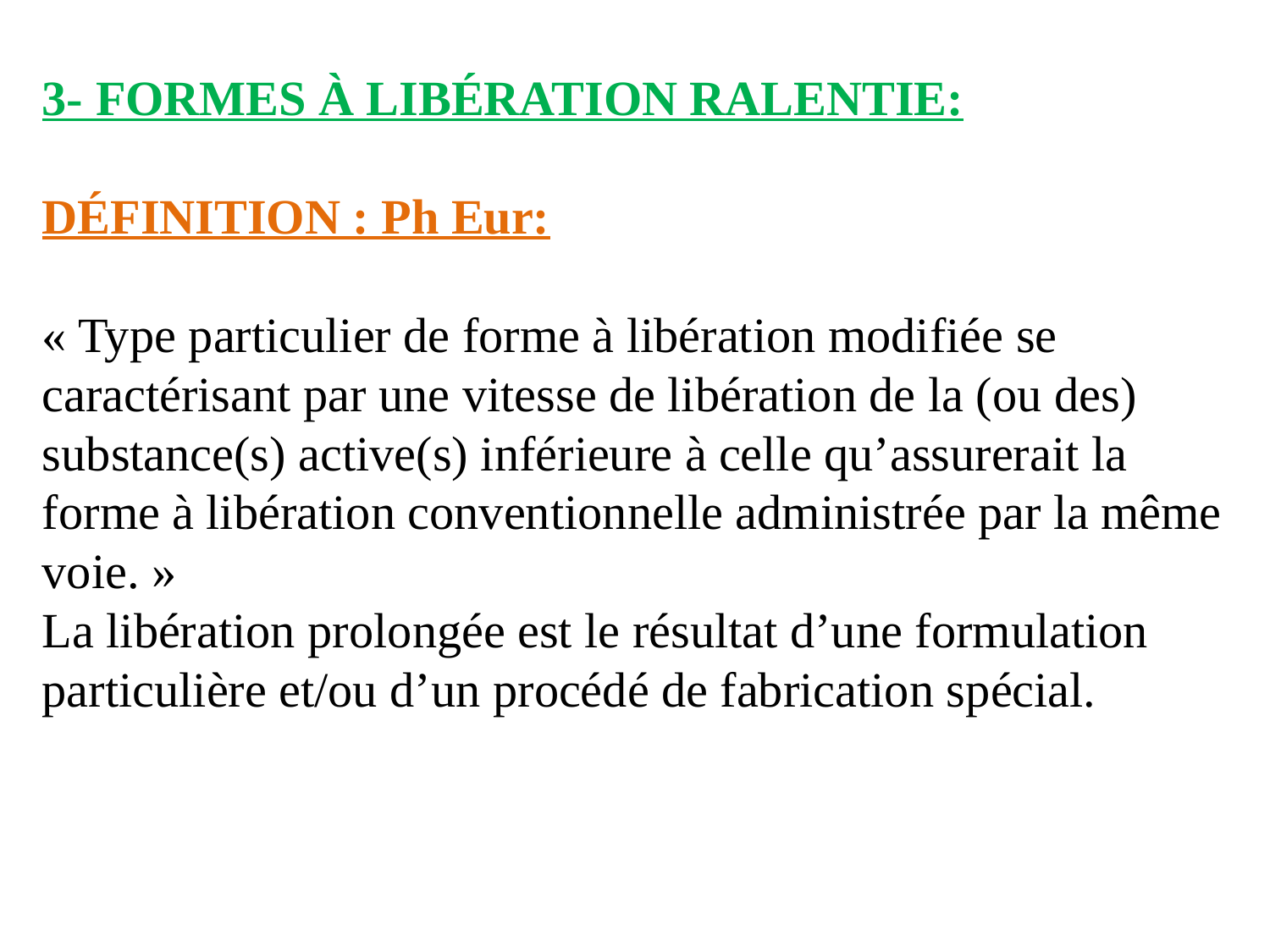

3- FORMES À LIBÉRATION RALENTIE:

DÉFINITION : Ph Eur:

« Type particulier de forme à libération modifiée se caractérisant par une vitesse de libération de la (ou des) substance(s) active(s) inférieure à celle qu’assurerait la forme à libération conventionnelle administrée par la même voie. »
La libération prolongée est le résultat d’une formulation particulière et/ou d’un procédé de fabrication spécial.